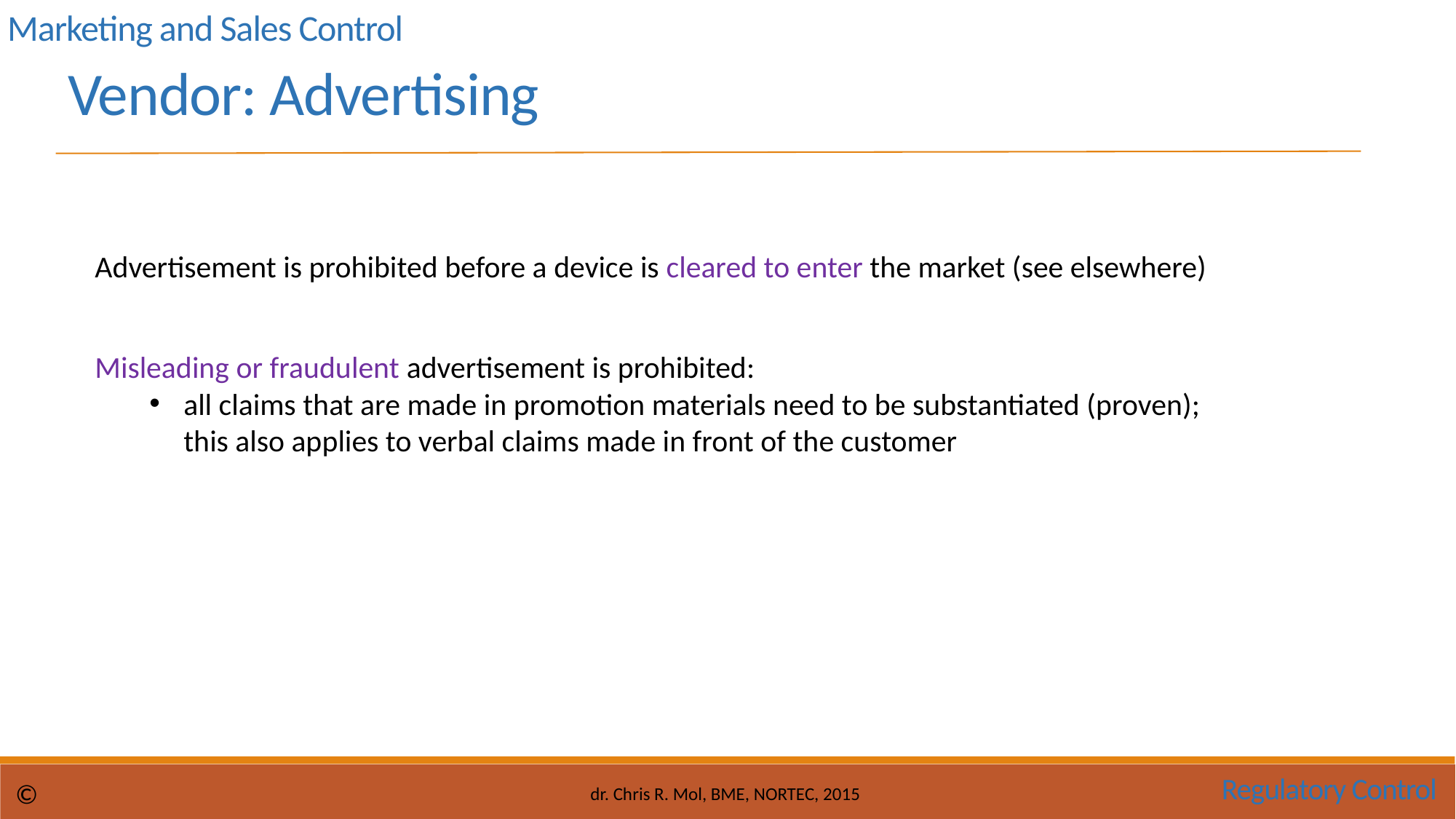

Marketing and Sales Control
Vendor: Advertising
Advertisement is prohibited before a device is cleared to enter the market (see elsewhere)
Misleading or fraudulent advertisement is prohibited:
all claims that are made in promotion materials need to be substantiated (proven); this also applies to verbal claims made in front of the customer
Regulatory Control
©
dr. Chris R. Mol, BME, NORTEC, 2015